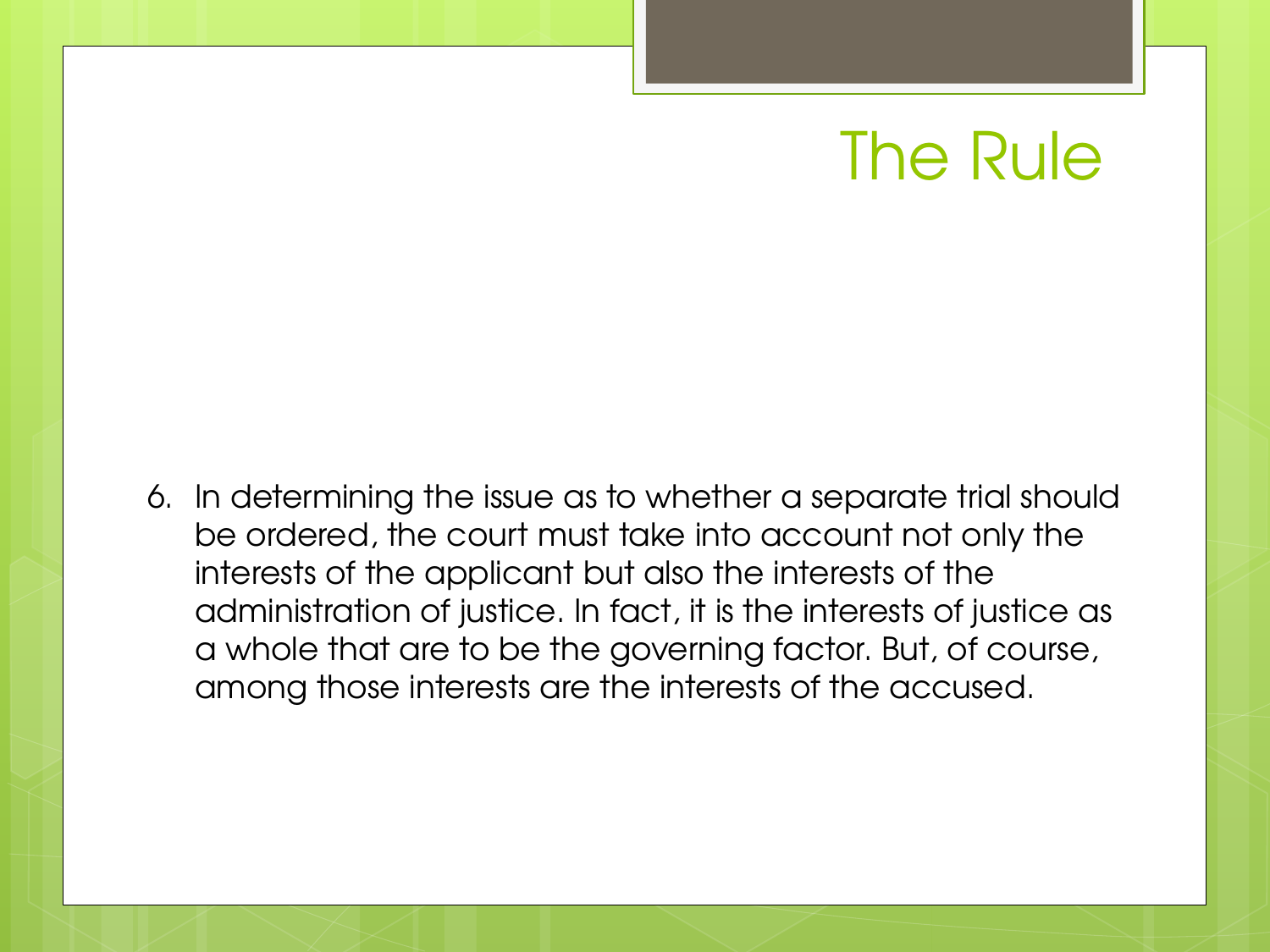

The Rule
 case
In determining the issue as to whether a separate trial should be ordered, the court must take into account not only the interests of the applicant but also the interests of the administration of justice. In fact, it is the interests of justice as a whole that are to be the governing factor. But, of course, among those interests are the interests of the accused.